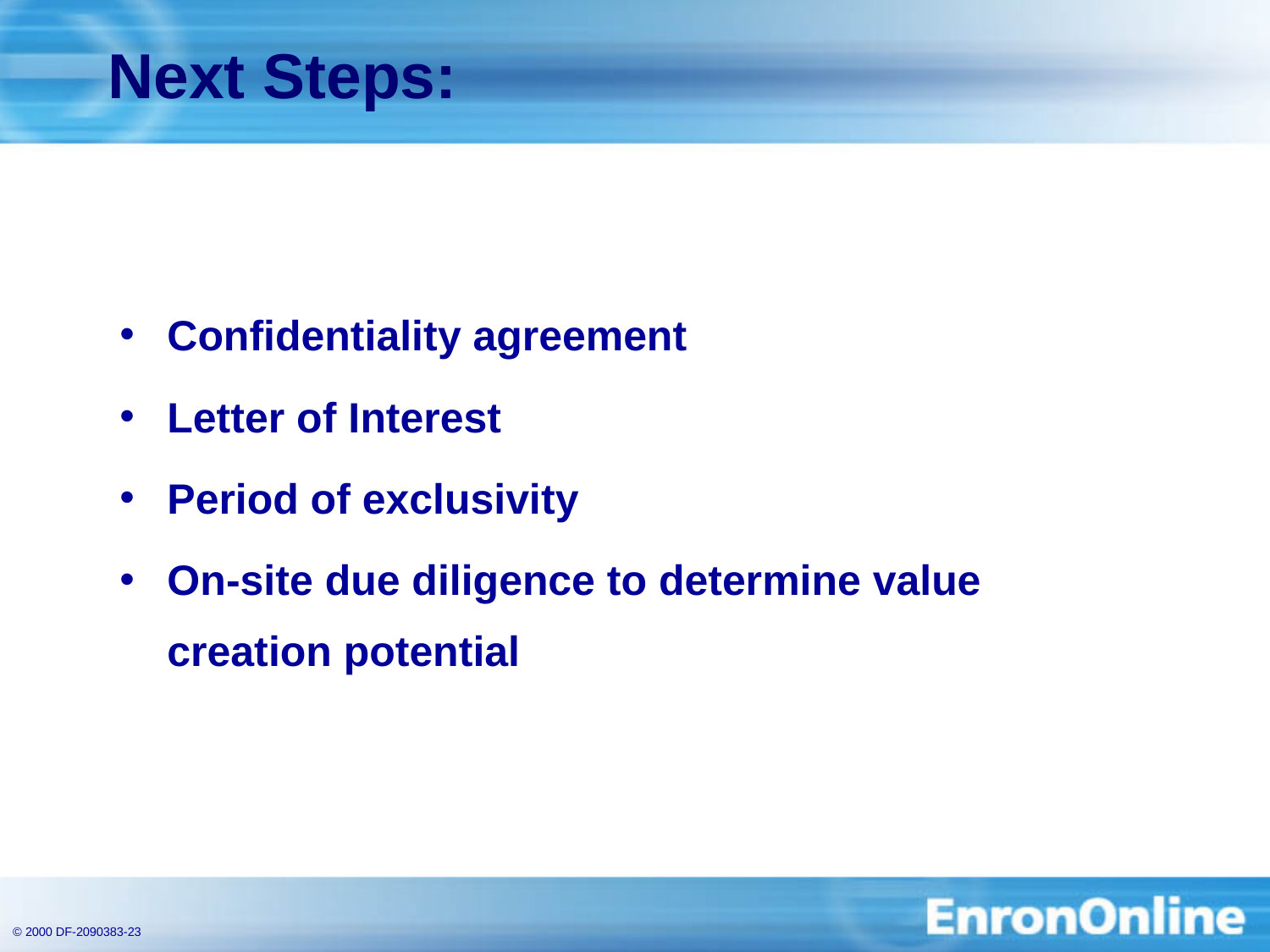

# Next Steps:
Confidentiality agreement
Letter of Interest
Period of exclusivity
On-site due diligence to determine value creation potential